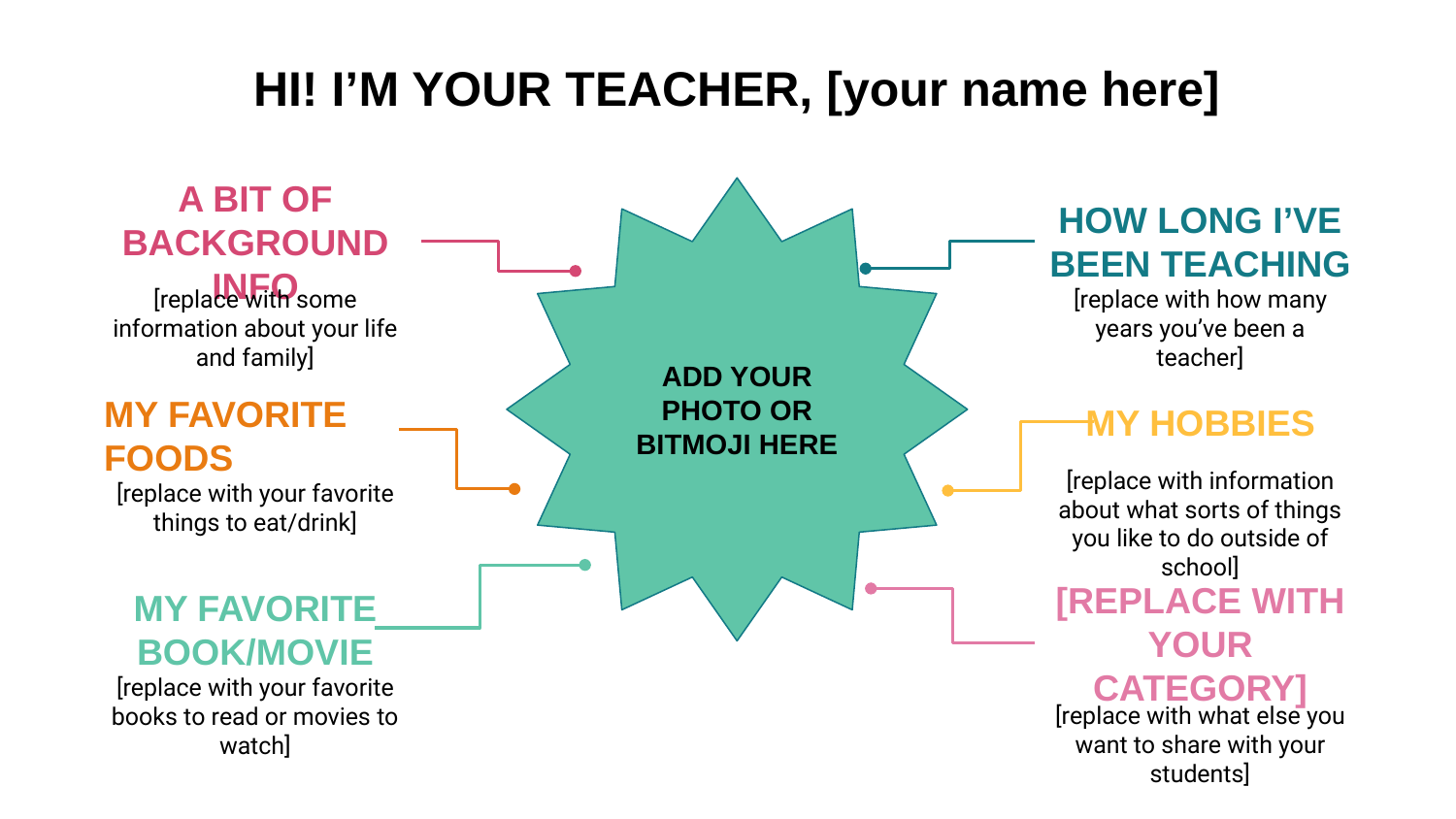

# HI! I’M YOUR TEACHER, [your name here]
ADD YOUR PHOTO OR BITMOJI HERE
A BIT OF BACKGROUND INFO
[replace with some information about your life and family]
HOW LONG I’VE BEEN TEACHING
[replace with how many years you’ve been a teacher]
MY HOBBIES
[replace with information about what sorts of things you like to do outside of school]
MY FAVORITE FOODS
[replace with your favorite things to eat/drink]
MY FAVORITE BOOK/MOVIE
[replace with your favorite books to read or movies to watch]
[REPLACE WITH YOUR CATEGORY]
[replace with what else you want to share with your students]